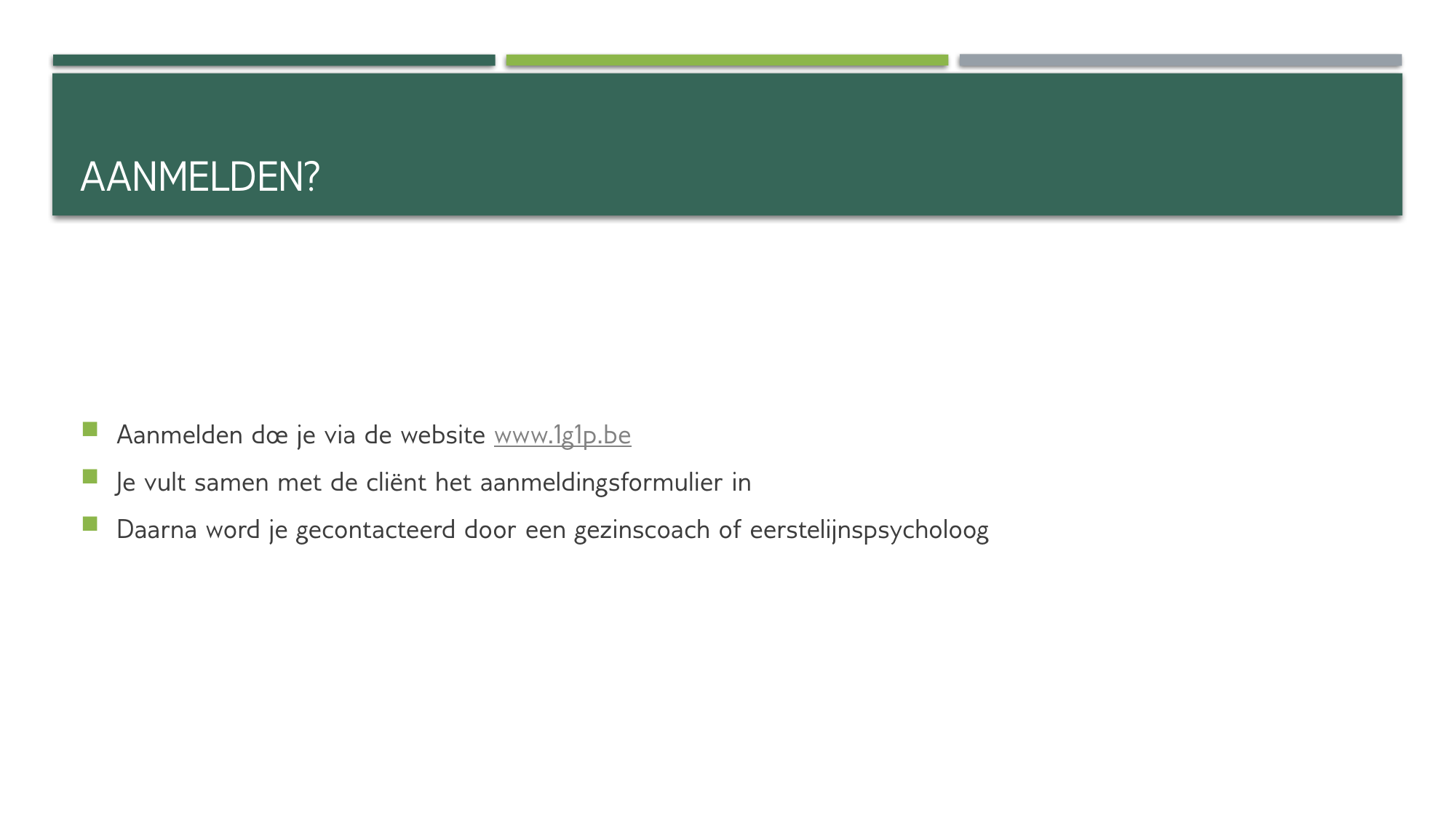

# Aanmelden?
Aanmelden doe je via de website www.1g1p.be
Je vult samen met de cliënt het aanmeldingsformulier in
Daarna word je gecontacteerd door een gezinscoach of eerstelijnspsycholoog